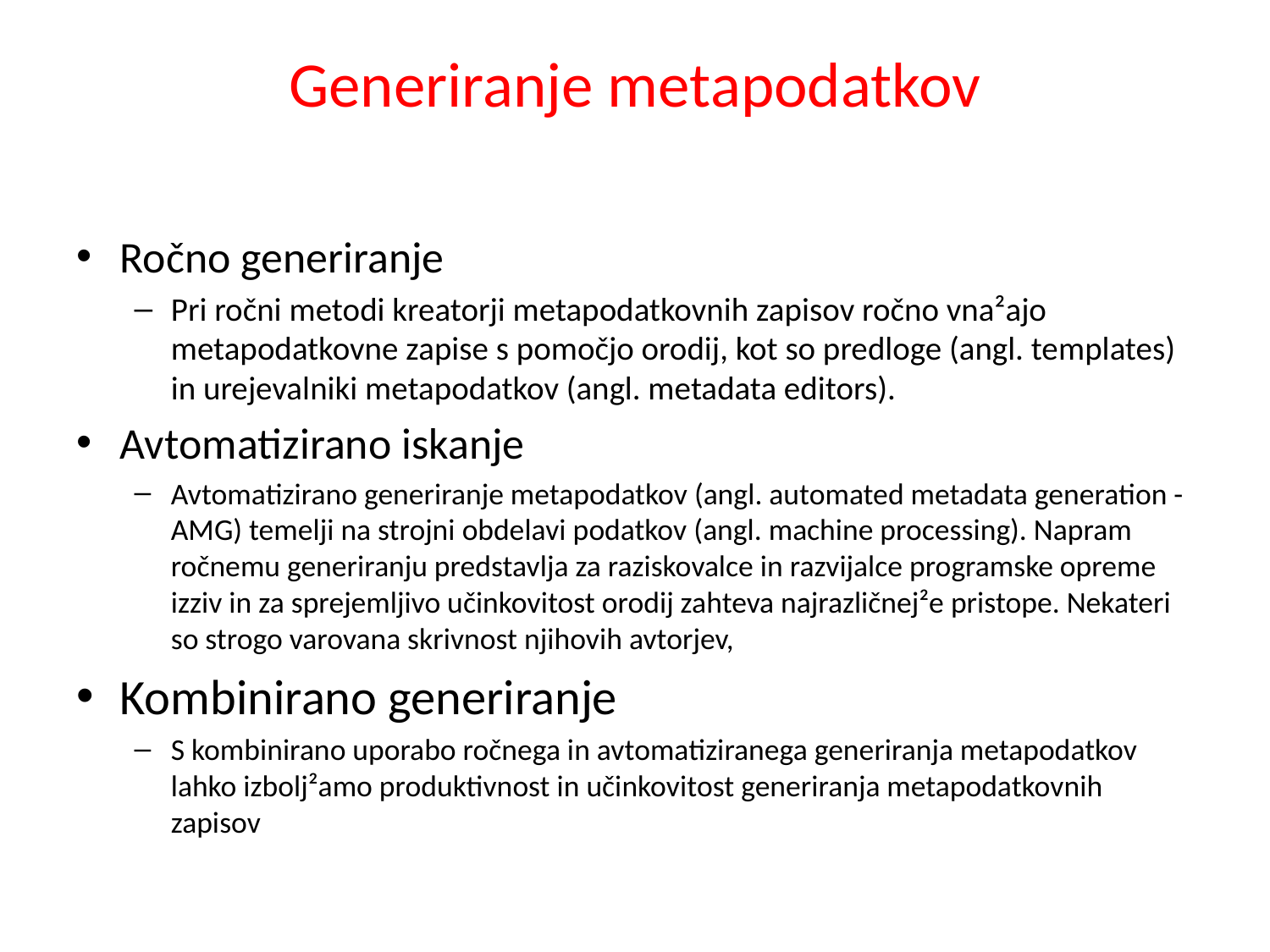

# Generiranje metapodatkov
Ročno generiranje
Pri ročni metodi kreatorji metapodatkovnih zapisov ročno vna²ajo metapodatkovne zapise s pomočjo orodij, kot so predloge (angl. templates) in urejevalniki metapodatkov (angl. metadata editors).
Avtomatizirano iskanje
Avtomatizirano generiranje metapodatkov (angl. automated metadata generation - AMG) temelji na strojni obdelavi podatkov (angl. machine processing). Napram ročnemu generiranju predstavlja za raziskovalce in razvijalce programske opreme izziv in za sprejemljivo učinkovitost orodij zahteva najrazličnej²e pristope. Nekateri so strogo varovana skrivnost njihovih avtorjev,
Kombinirano generiranje
S kombinirano uporabo ročnega in avtomatiziranega generiranja metapodatkov lahko izbolj²amo produktivnost in učinkovitost generiranja metapodatkovnih zapisov